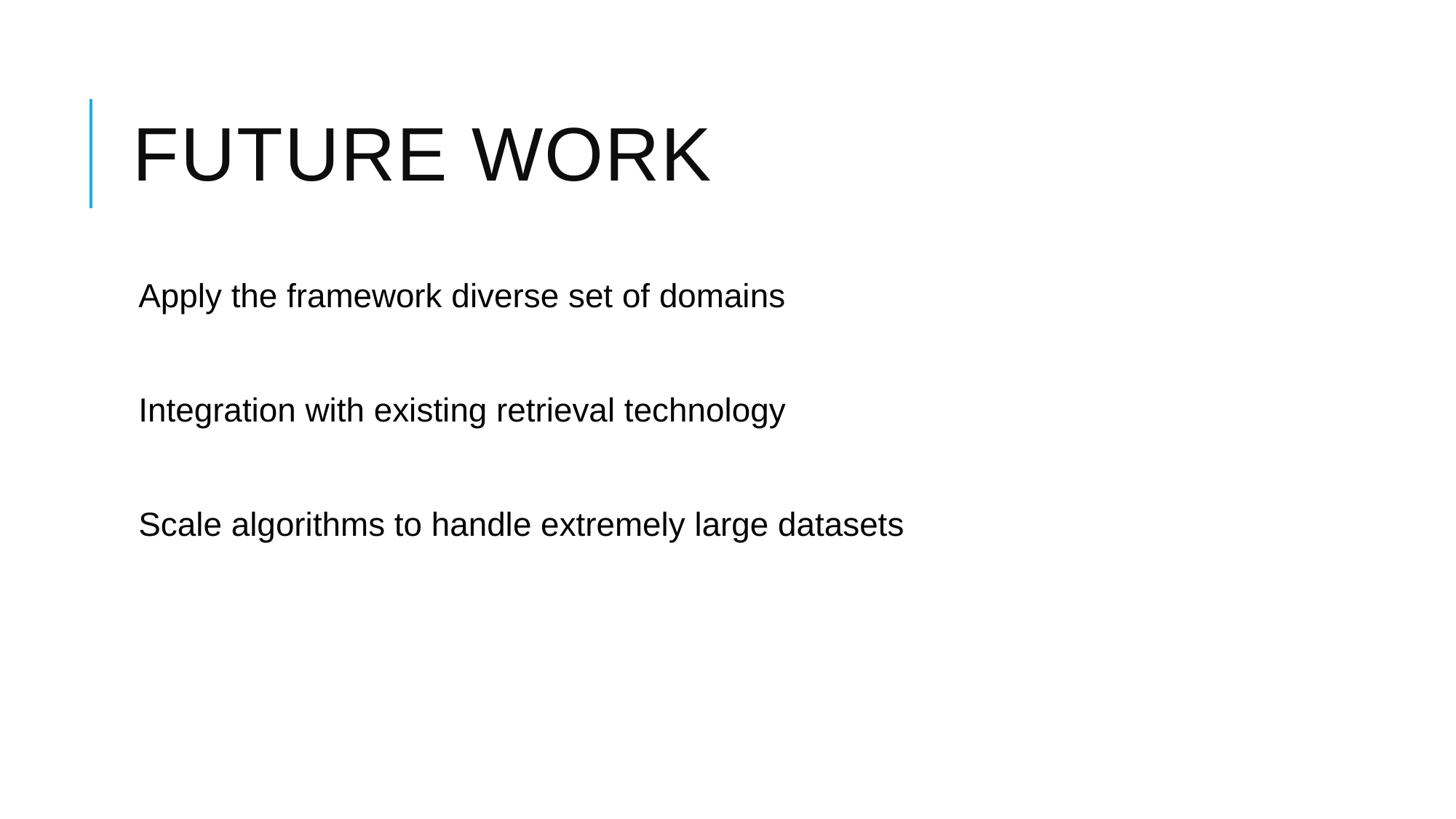

# Future Work
Apply the framework diverse set of domains

Integration with existing retrieval technology

Scale algorithms to handle extremely large datasets